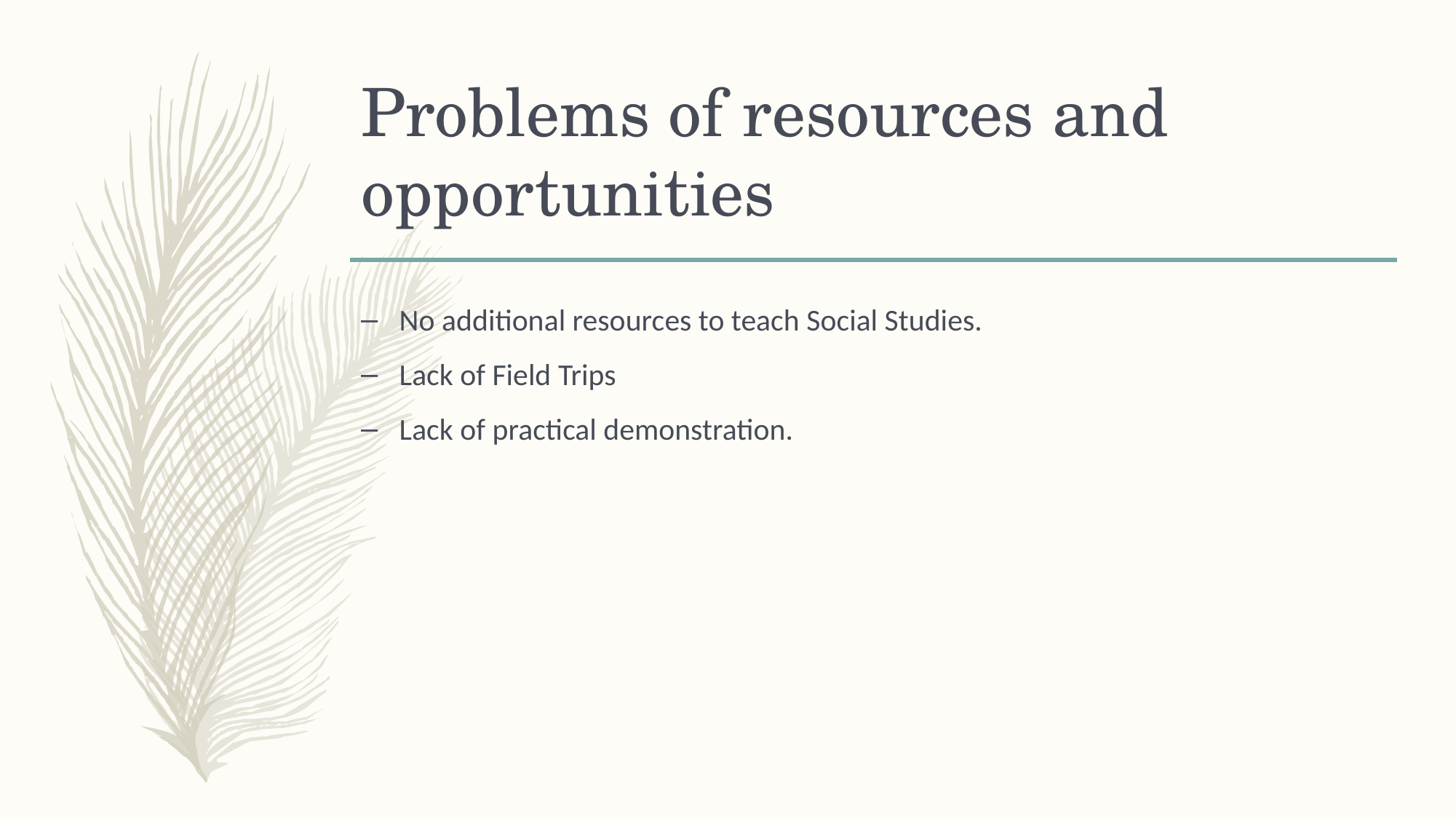

# Problems of resources and opportunities
No additional resources to teach Social Studies.
Lack of Field Trips
Lack of practical demonstration.